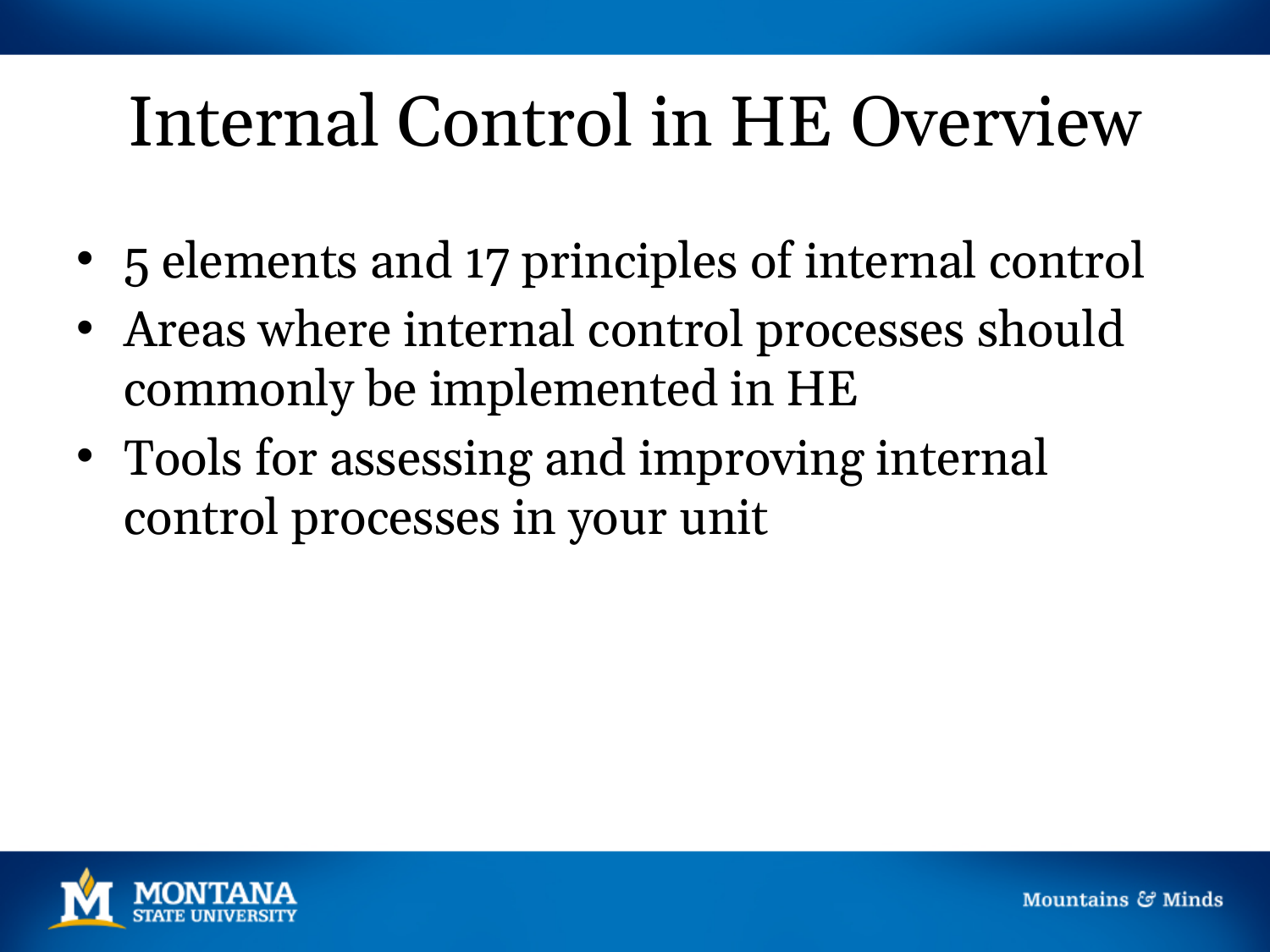

# Internal Control in HE Overview
5 elements and 17 principles of internal control
Areas where internal control processes should commonly be implemented in HE
Tools for assessing and improving internal control processes in your unit